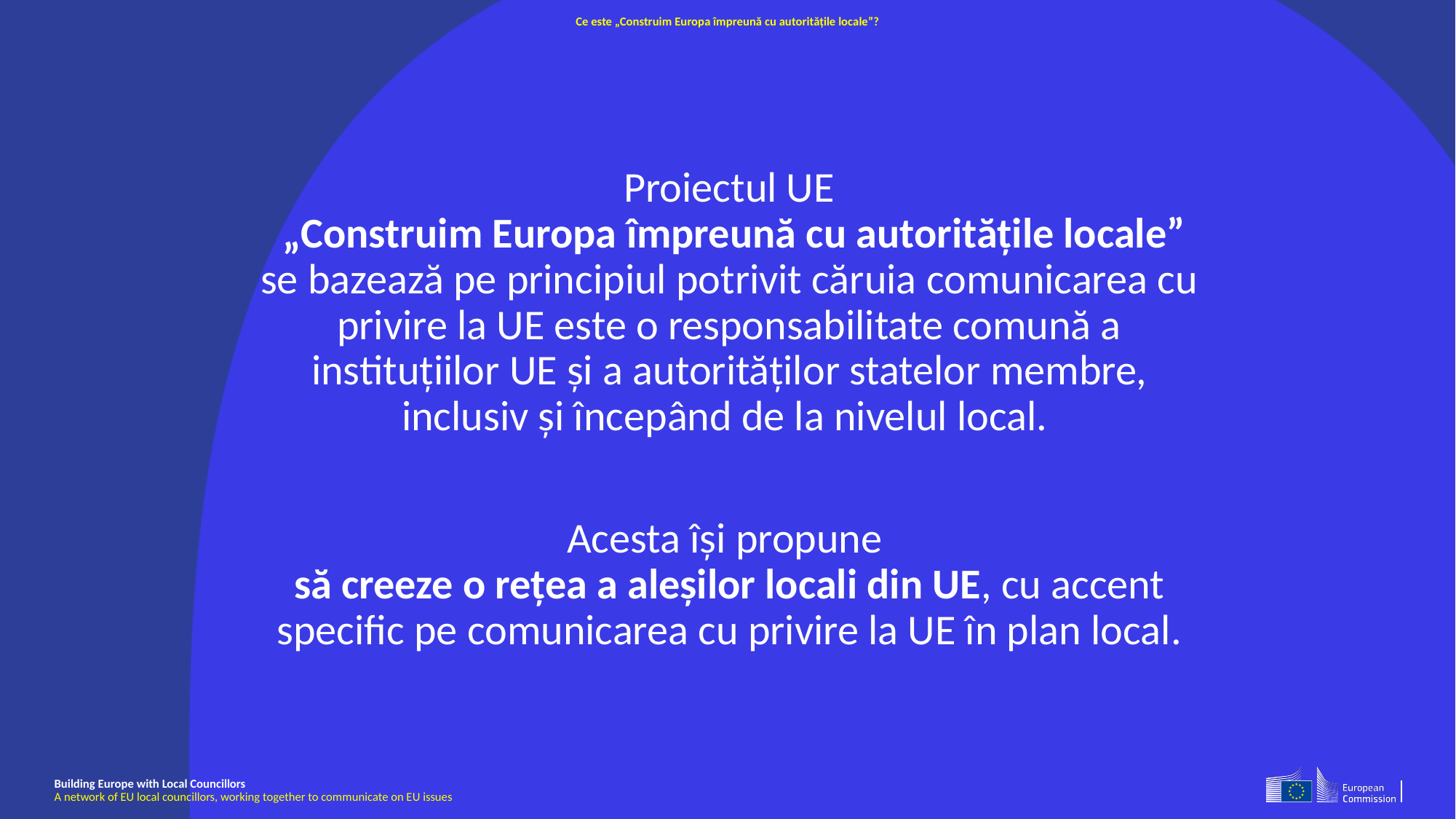

# Ce este „Construim Europa împreună cu autoritățile locale”?
Proiectul UE
 „Construim Europa împreună cu autoritățile locale” se bazează pe principiul potrivit căruia comunicarea cu privire la UE este o responsabilitate comună a instituțiilor UE și a autorităților statelor membre, inclusiv și începând de la nivelul local.

Acesta își propune
să creeze o rețea a aleșilor locali din UE, cu accent specific pe comunicarea cu privire la UE în plan local.